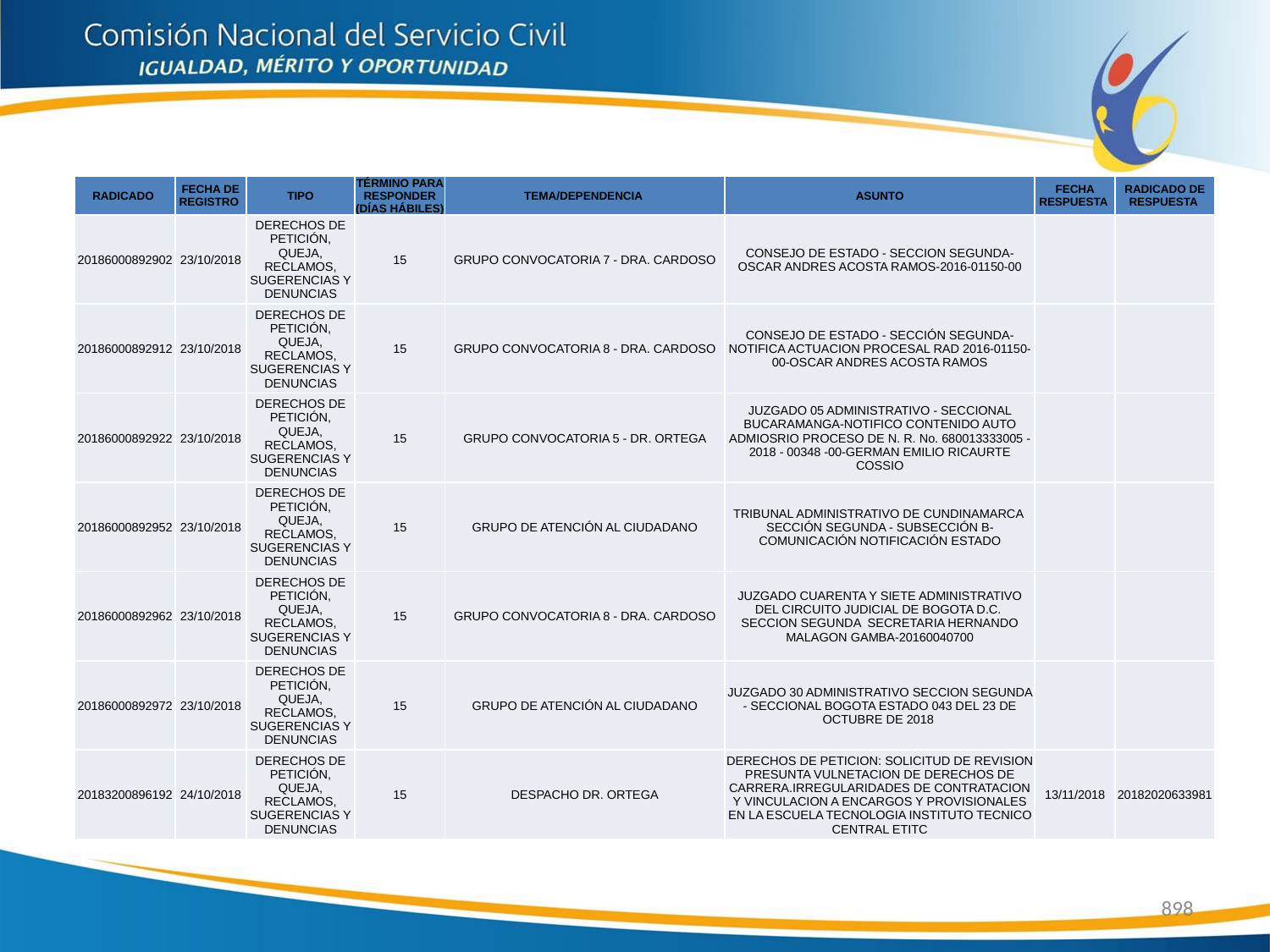

| RADICADO | FECHA DE REGISTRO | TIPO | TÉRMINO PARA RESPONDER (DÍAS HÁBILES) | TEMA/DEPENDENCIA | ASUNTO | FECHA RESPUESTA | RADICADO DE RESPUESTA |
| --- | --- | --- | --- | --- | --- | --- | --- |
| 20186000892902 | 23/10/2018 | DERECHOS DE PETICIÓN, QUEJA, RECLAMOS, SUGERENCIAS Y DENUNCIAS | 15 | GRUPO CONVOCATORIA 7 - DRA. CARDOSO | CONSEJO DE ESTADO - SECCION SEGUNDA-OSCAR ANDRES ACOSTA RAMOS-2016-01150-00 |  |  |
| 20186000892912 | 23/10/2018 | DERECHOS DE PETICIÓN, QUEJA, RECLAMOS, SUGERENCIAS Y DENUNCIAS | 15 | GRUPO CONVOCATORIA 8 - DRA. CARDOSO | CONSEJO DE ESTADO - SECCIÓN SEGUNDA-NOTIFICA ACTUACION PROCESAL RAD 2016-01150-00-OSCAR ANDRES ACOSTA RAMOS |  |  |
| 20186000892922 | 23/10/2018 | DERECHOS DE PETICIÓN, QUEJA, RECLAMOS, SUGERENCIAS Y DENUNCIAS | 15 | GRUPO CONVOCATORIA 5 - DR. ORTEGA | JUZGADO 05 ADMINISTRATIVO - SECCIONAL BUCARAMANGA-NOTIFICO CONTENIDO AUTO ADMIOSRIO PROCESO DE N. R. No. 680013333005 - 2018 - 00348 -00-GERMAN EMILIO RICAURTE COSSIO |  |  |
| 20186000892952 | 23/10/2018 | DERECHOS DE PETICIÓN, QUEJA, RECLAMOS, SUGERENCIAS Y DENUNCIAS | 15 | GRUPO DE ATENCIÓN AL CIUDADANO | TRIBUNAL ADMINISTRATIVO DE CUNDINAMARCA SECCIÓN SEGUNDA - SUBSECCIÓN B-COMUNICACIÓN NOTIFICACIÓN ESTADO |  |  |
| 20186000892962 | 23/10/2018 | DERECHOS DE PETICIÓN, QUEJA, RECLAMOS, SUGERENCIAS Y DENUNCIAS | 15 | GRUPO CONVOCATORIA 8 - DRA. CARDOSO | JUZGADO CUARENTA Y SIETE ADMINISTRATIVO DEL CIRCUITO JUDICIAL DE BOGOTA D.C. SECCION SEGUNDA SECRETARIA HERNANDO MALAGON GAMBA-20160040700 |  |  |
| 20186000892972 | 23/10/2018 | DERECHOS DE PETICIÓN, QUEJA, RECLAMOS, SUGERENCIAS Y DENUNCIAS | 15 | GRUPO DE ATENCIÓN AL CIUDADANO | JUZGADO 30 ADMINISTRATIVO SECCION SEGUNDA - SECCIONAL BOGOTA ESTADO 043 DEL 23 DE OCTUBRE DE 2018 |  |  |
| 20183200896192 | 24/10/2018 | DERECHOS DE PETICIÓN, QUEJA, RECLAMOS, SUGERENCIAS Y DENUNCIAS | 15 | DESPACHO DR. ORTEGA | DERECHOS DE PETICION: SOLICITUD DE REVISION PRESUNTA VULNETACION DE DERECHOS DE CARRERA.IRREGULARIDADES DE CONTRATACION Y VINCULACION A ENCARGOS Y PROVISIONALES EN LA ESCUELA TECNOLOGIA INSTITUTO TECNICO CENTRAL ETITC | 13/11/2018 | 20182020633981 |
898